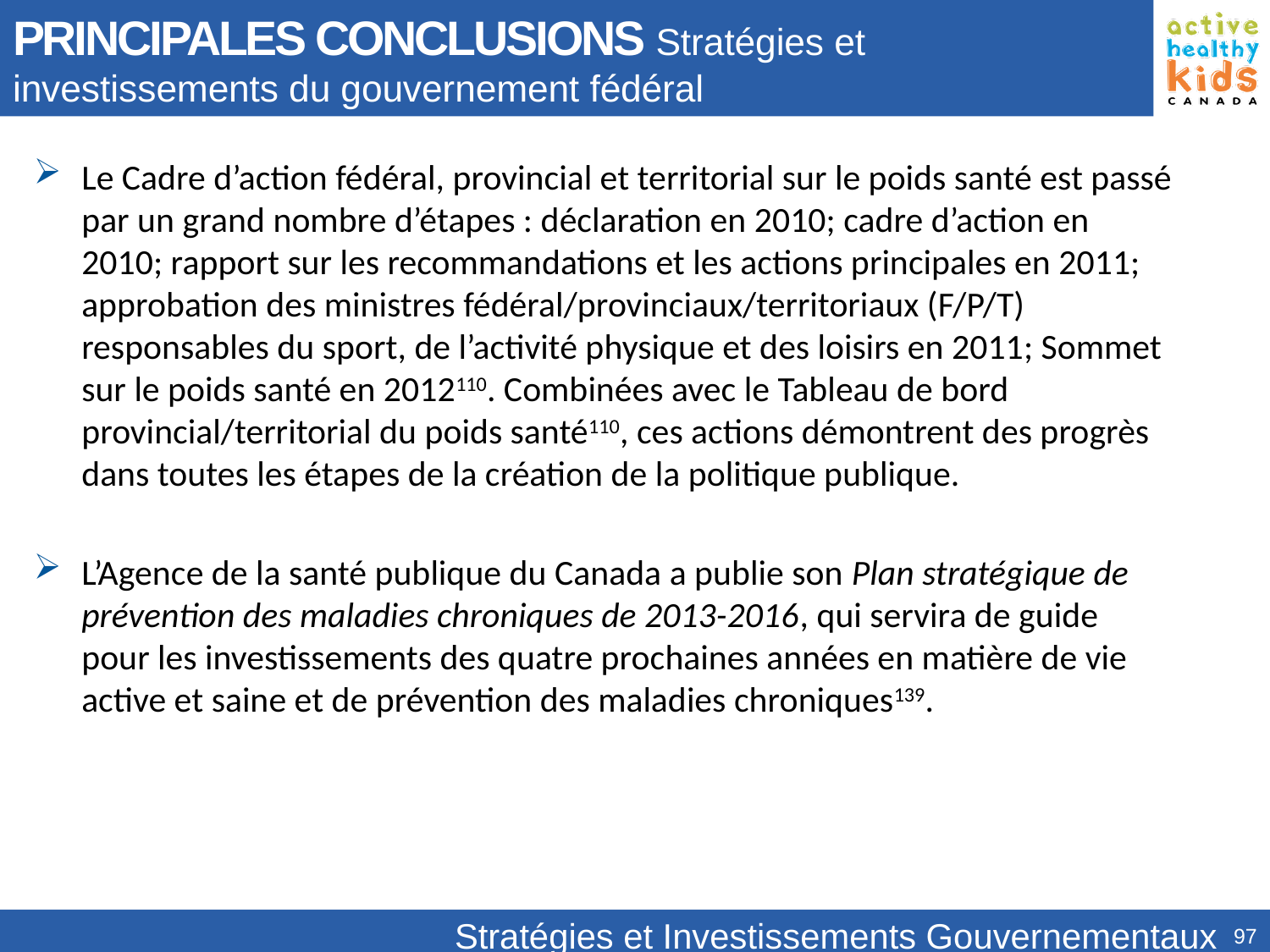

PRINCIPALES CONCLUSIONS Stratégies et investissements du gouvernement fédéral
Le Cadre d’action fédéral, provincial et territorial sur le poids santé est passé par un grand nombre d’étapes : déclaration en 2010; cadre d’action en 2010; rapport sur les recommandations et les actions principales en 2011; approbation des ministres fédéral/provinciaux/territoriaux (F/P/T) responsables du sport, de l’activité physique et des loisirs en 2011; Sommet sur le poids santé en 2012110. Combinées avec le Tableau de bord provincial/territorial du poids santé110, ces actions démontrent des progrès dans toutes les étapes de la création de la politique publique.

L’Agence de la santé publique du Canada a publie son Plan stratégique de prévention des maladies chroniques de 2013-2016, qui servira de guide pour les investissements des quatre prochaines années en matière de vie active et saine et de prévention des maladies chroniques139.

Stratégies et Investissements Gouvernementaux